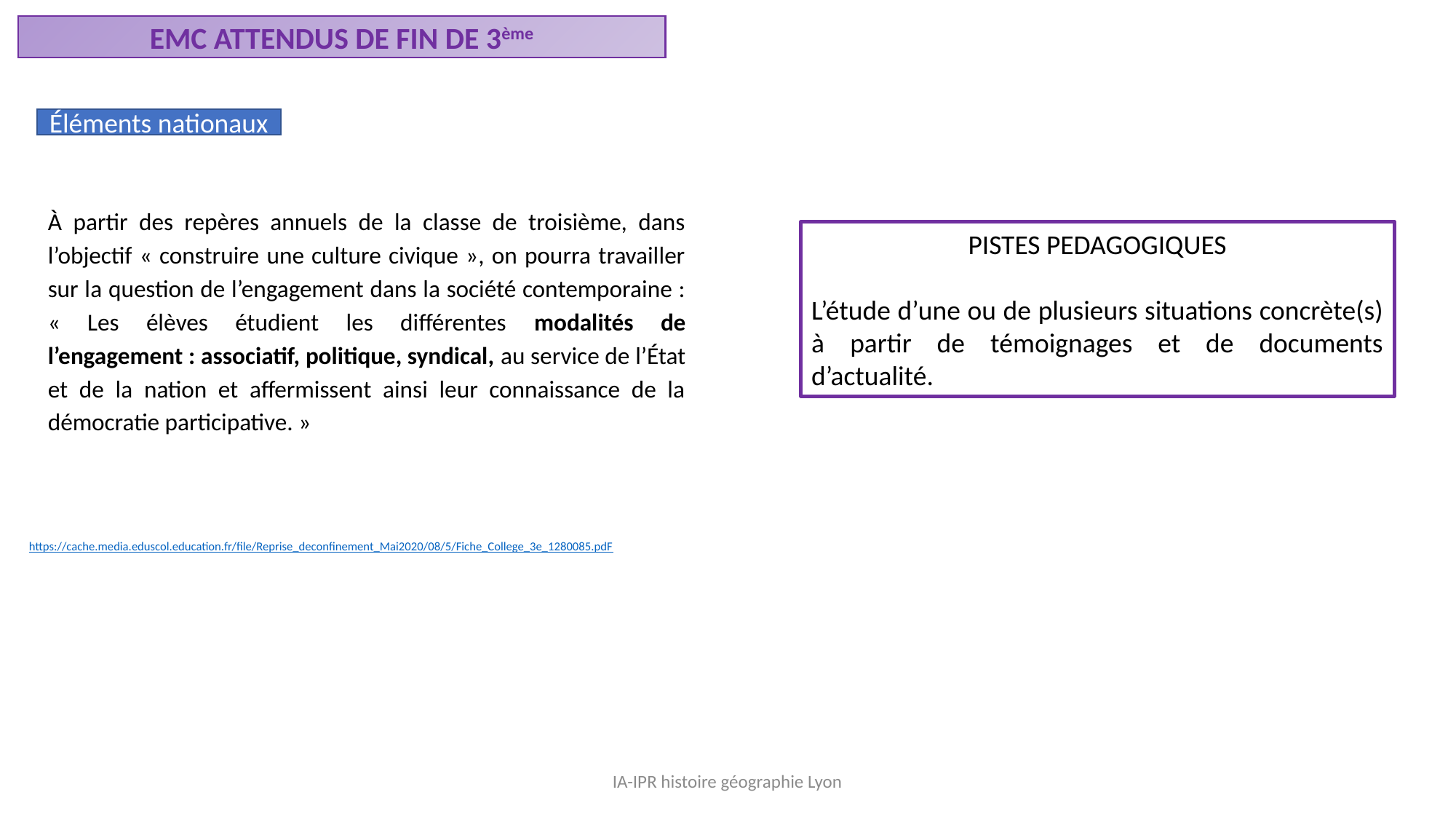

EMC ATTENDUS DE FIN DE 3ème

Éléments nationaux
À partir des repères annuels de la classe de troisième, dans l’objectif « construire une culture civique », on pourra travailler sur la question de l’engagement dans la société contemporaine : « Les élèves étudient les différentes modalités de l’engagement : associatif, politique, syndical, au service de l’État et de la nation et affermissent ainsi leur connaissance de la démocratie participative. »
PISTES PEDAGOGIQUES

L’étude d’une ou de plusieurs situations concrète(s) à partir de témoignages et de documents d’actualité.
https://cache.media.eduscol.education.fr/file/Reprise_deconfinement_Mai2020/08/5/Fiche_College_3e_1280085.pdF

IA-IPR histoire géographie Lyon